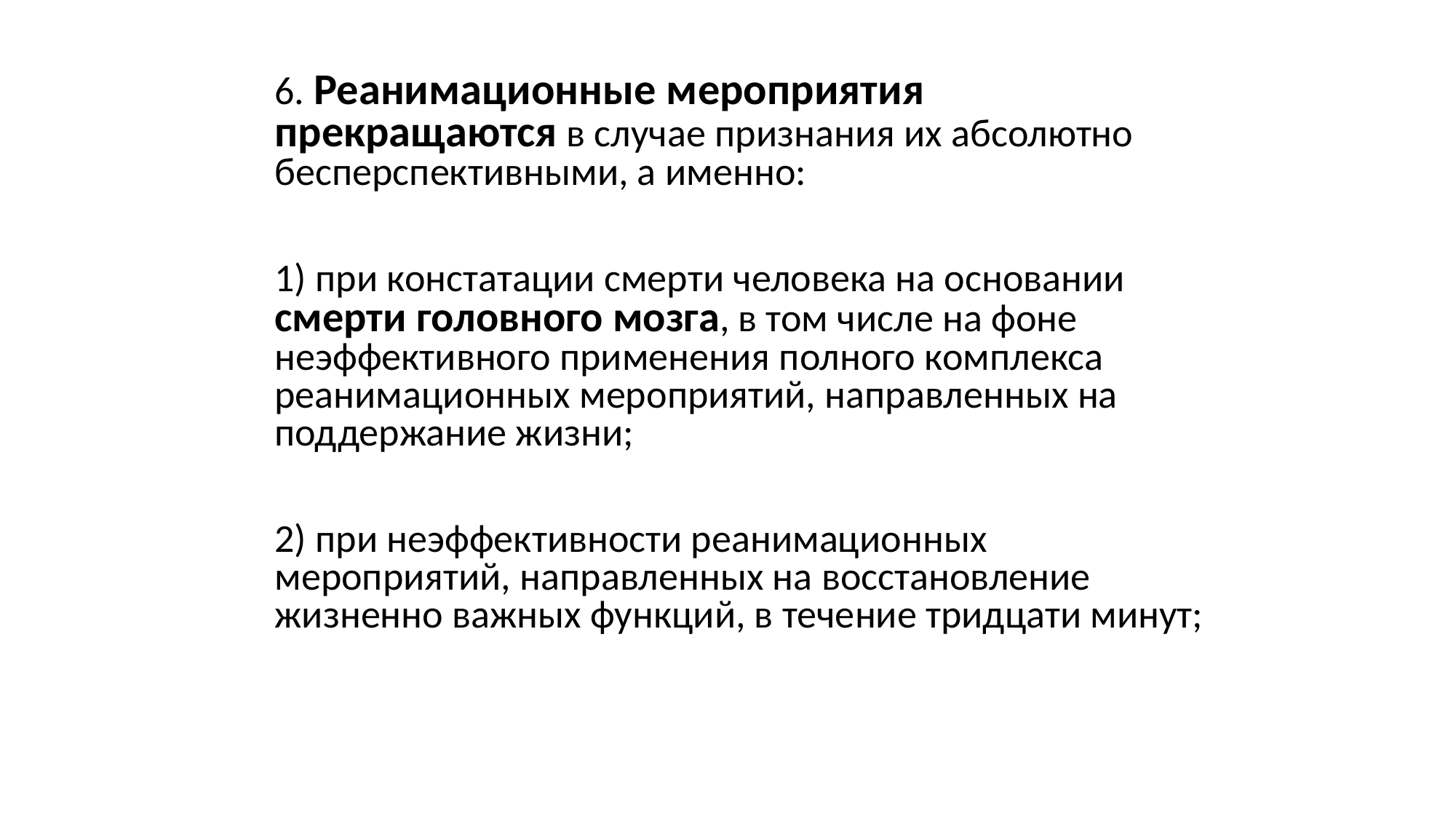

6. Реанимационные мероприятия прекращаются в случае признания их абсолютно бесперспективными, а именно:

	1) при констатации смерти человека на основании смерти головного мозга, в том числе на фоне неэффективного применения полного комплекса реанимационных мероприятий, направленных на поддержание жизни;

	2) при неэффективности реанимационных мероприятий, направленных на восстановление жизненно важных функций, в течение тридцати минут;